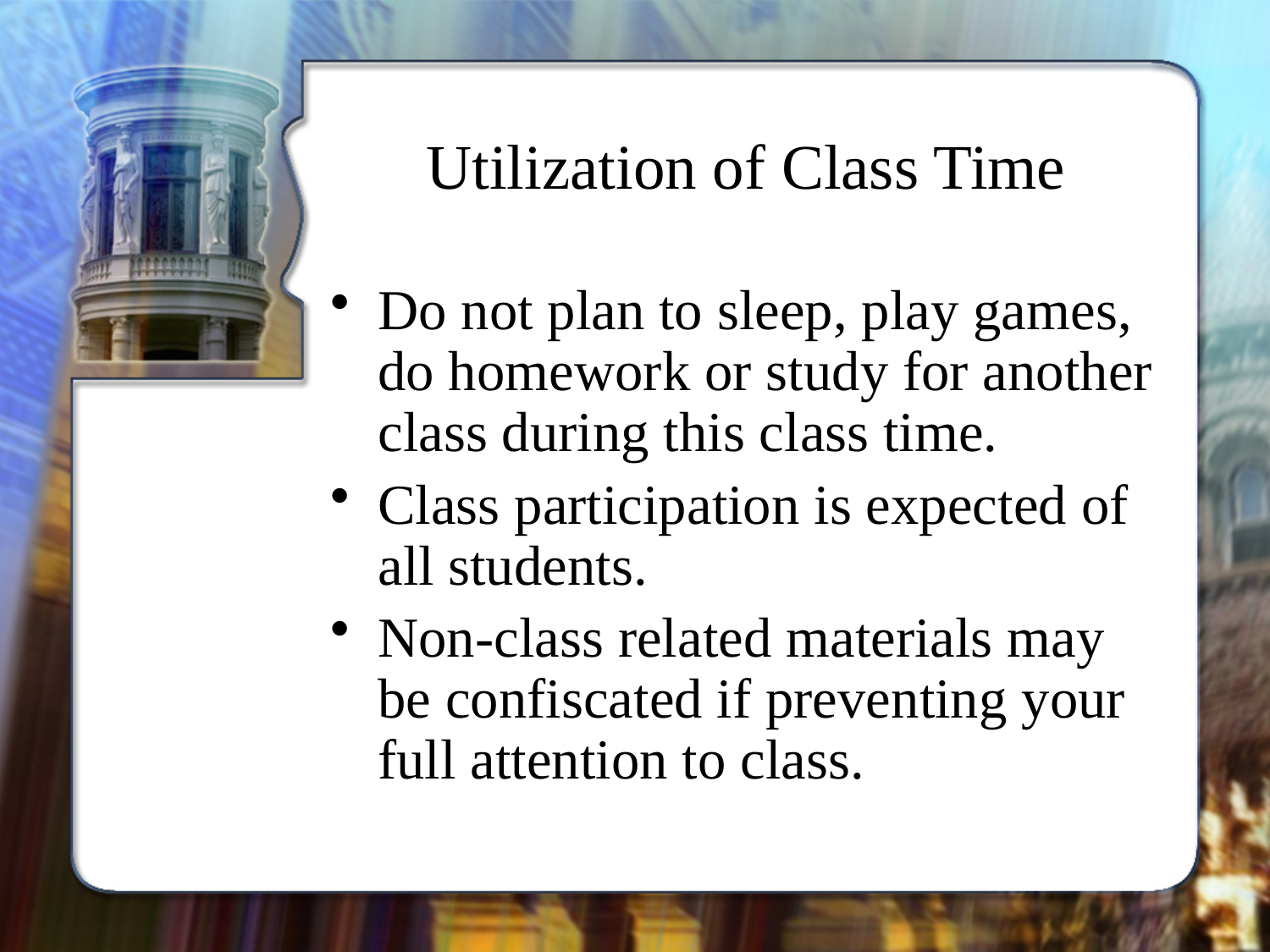

# Utilization of Class Time
Do not plan to sleep, play games, do homework or study for another class during this class time.
Class participation is expected of all students.
Non-class related materials may be confiscated if preventing your full attention to class.